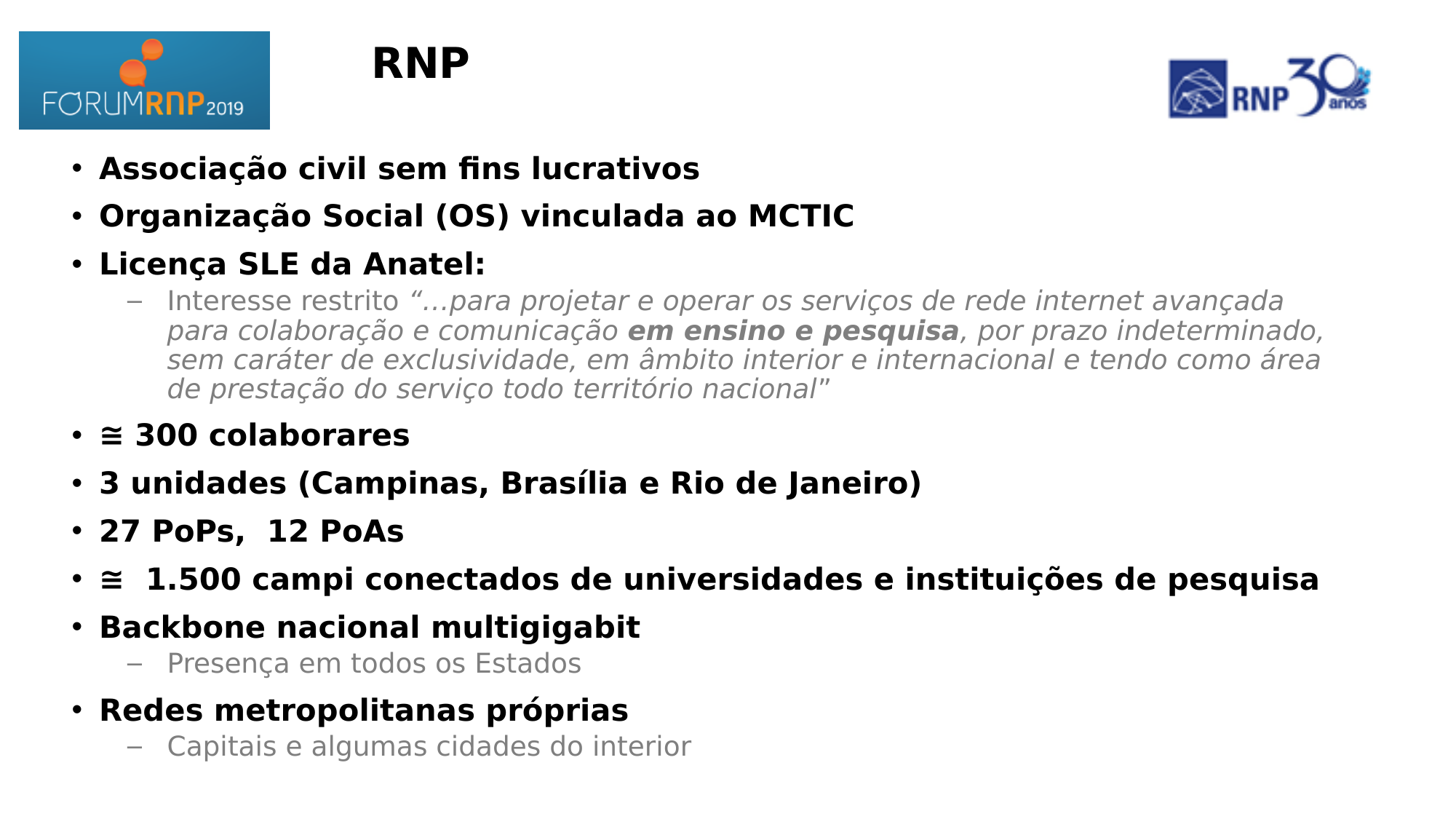

RNP
Associação civil sem fins lucrativos
Organização Social (OS) vinculada ao MCTIC
Licença SLE da Anatel:
Interesse restrito “…para projetar e operar os serviços de rede internet avançada para colaboração e comunicação em ensino e pesquisa, por prazo indeterminado, sem caráter de exclusividade, em âmbito interior e internacional e tendo como área de prestação do serviço todo território nacional”
≅ 300 colaborares
3 unidades (Campinas, Brasília e Rio de Janeiro)
27 PoPs,  12 PoAs
≅  1.500 campi conectados de universidades e instituições de pesquisa
Backbone nacional multigigabit
Presença em todos os Estados
Redes metropolitanas próprias
Capitais e algumas cidades do interior